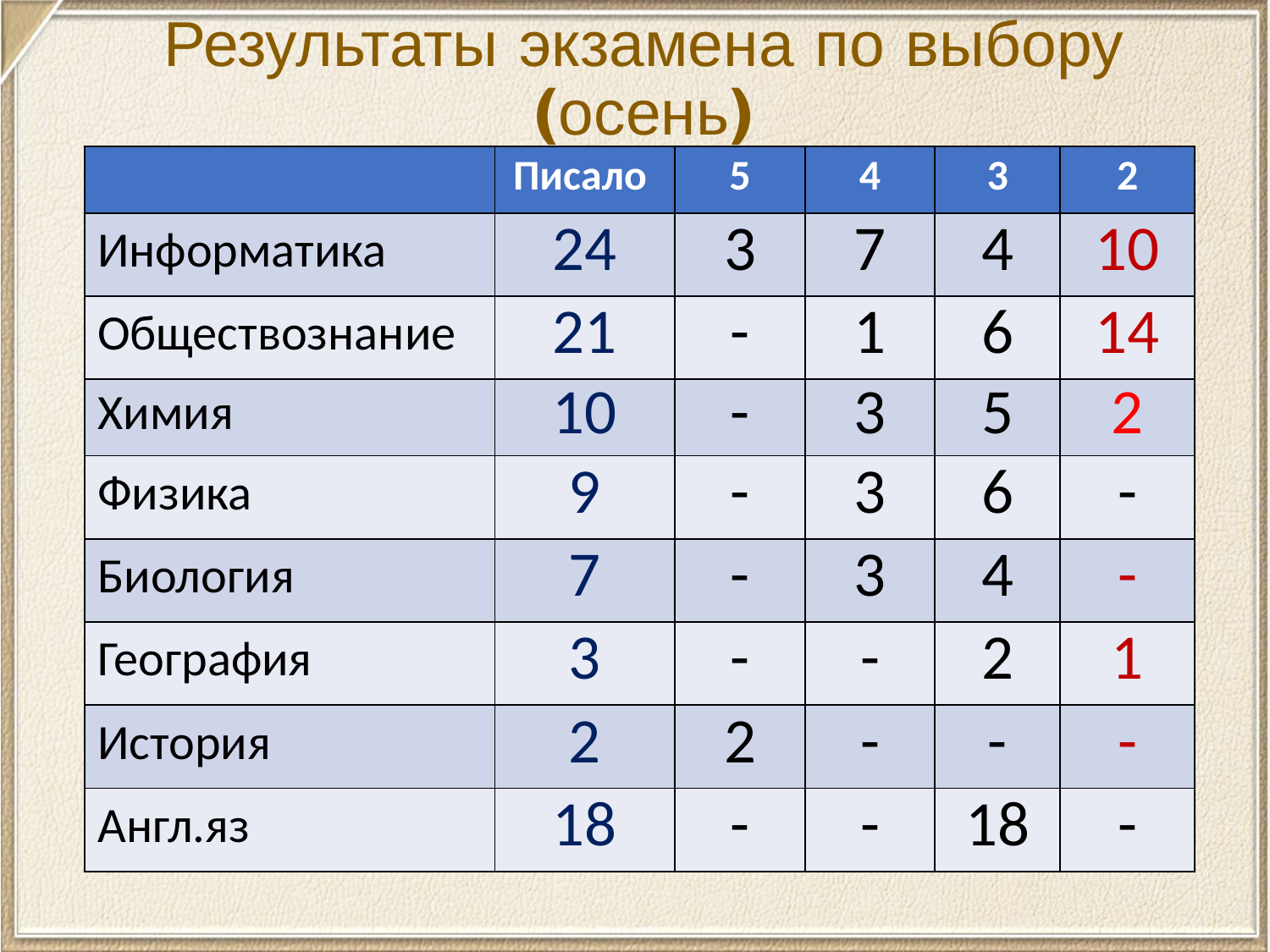

Результаты экзамена по выбору (осень)
|  | Писало | 5 | 4 | 3 | 2 |
| --- | --- | --- | --- | --- | --- |
| Информатика | 24 | 3 | 7 | 4 | 10 |
| Обществознание | 21 | - | 1 | 6 | 14 |
| Химия | 10 | - | 3 | 5 | 2 |
| Физика | 9 | - | 3 | 6 | - |
| Биология | 7 | - | 3 | 4 | - |
| География | 3 | - | - | 2 | 1 |
| История | 2 | 2 | - | - | - |
| Англ.яз | 18 | - | - | 18 | - |